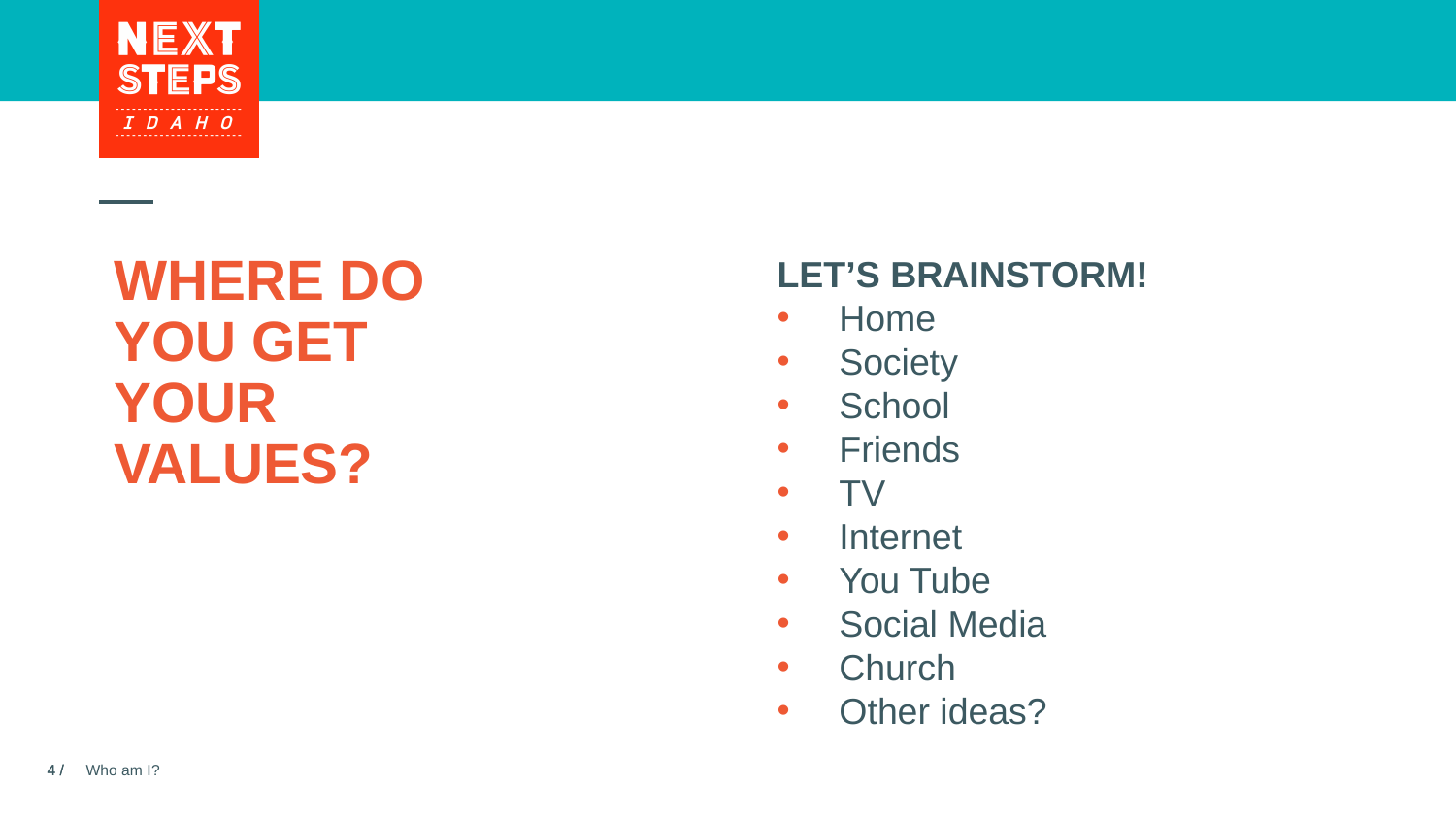

# WHERE DO YOU GET YOUR VALUES?

LET’S BRAINSTORM!
Home
Society
School
Friends
TV
Internet
You Tube
Social Media
Church
Other ideas?

Who am I?